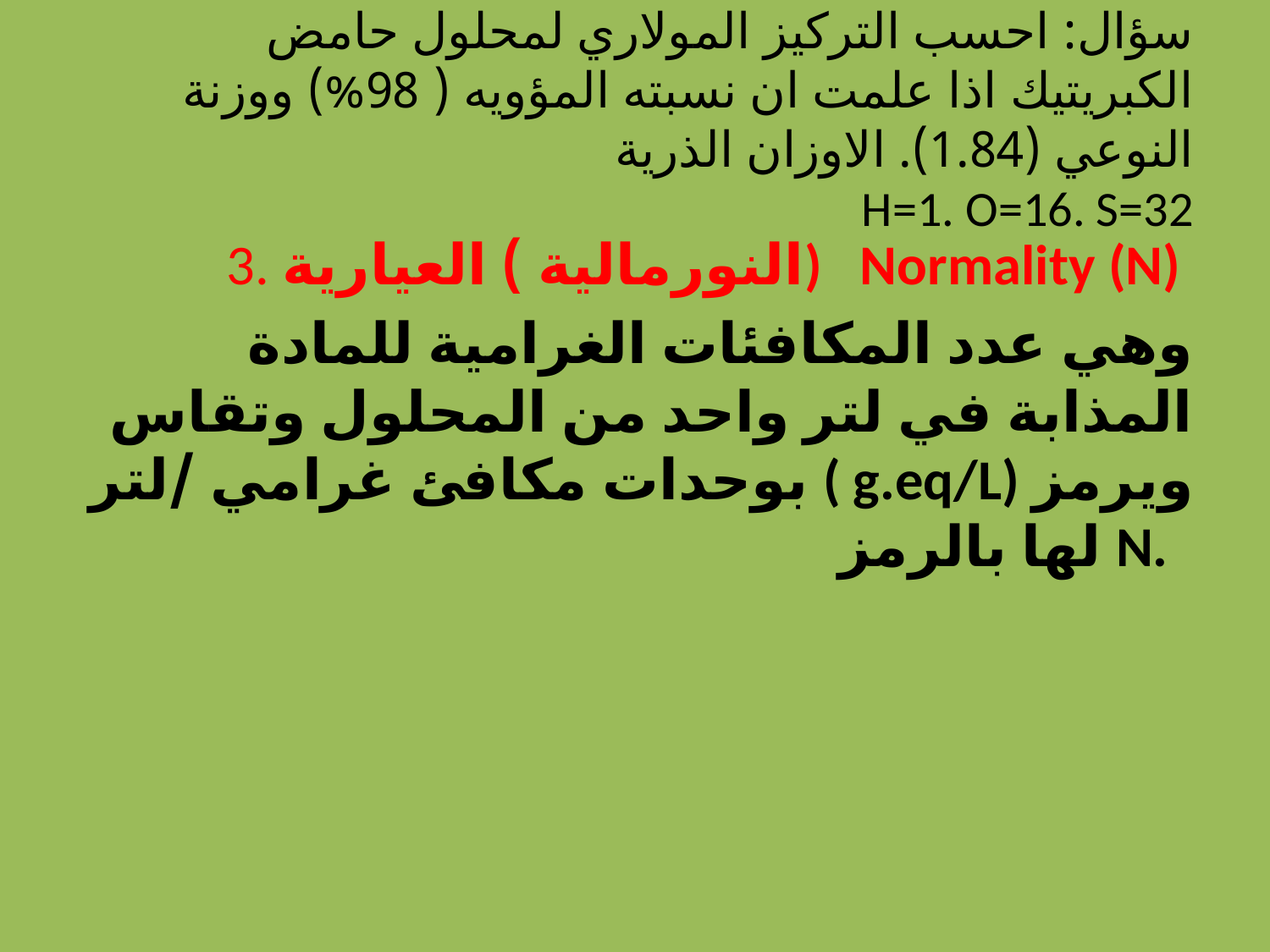

# سؤال: احسب التركيز المولاري لمحلول حامض الكبريتيك اذا علمت ان نسبته المؤويه ( 98%) ووزنة النوعي (1.84). الاوزان الذرية H=1. O=16. S=32
3. النورمالية ) العيارية)   Normality (N)
وهي عدد المكافئات الغرامية للمادة المذابة في لتر واحد من المحلول وتقاس بوحدات مكافئ غرامي /لتر ( g.eq/L) ويرمز لها بالرمز N.